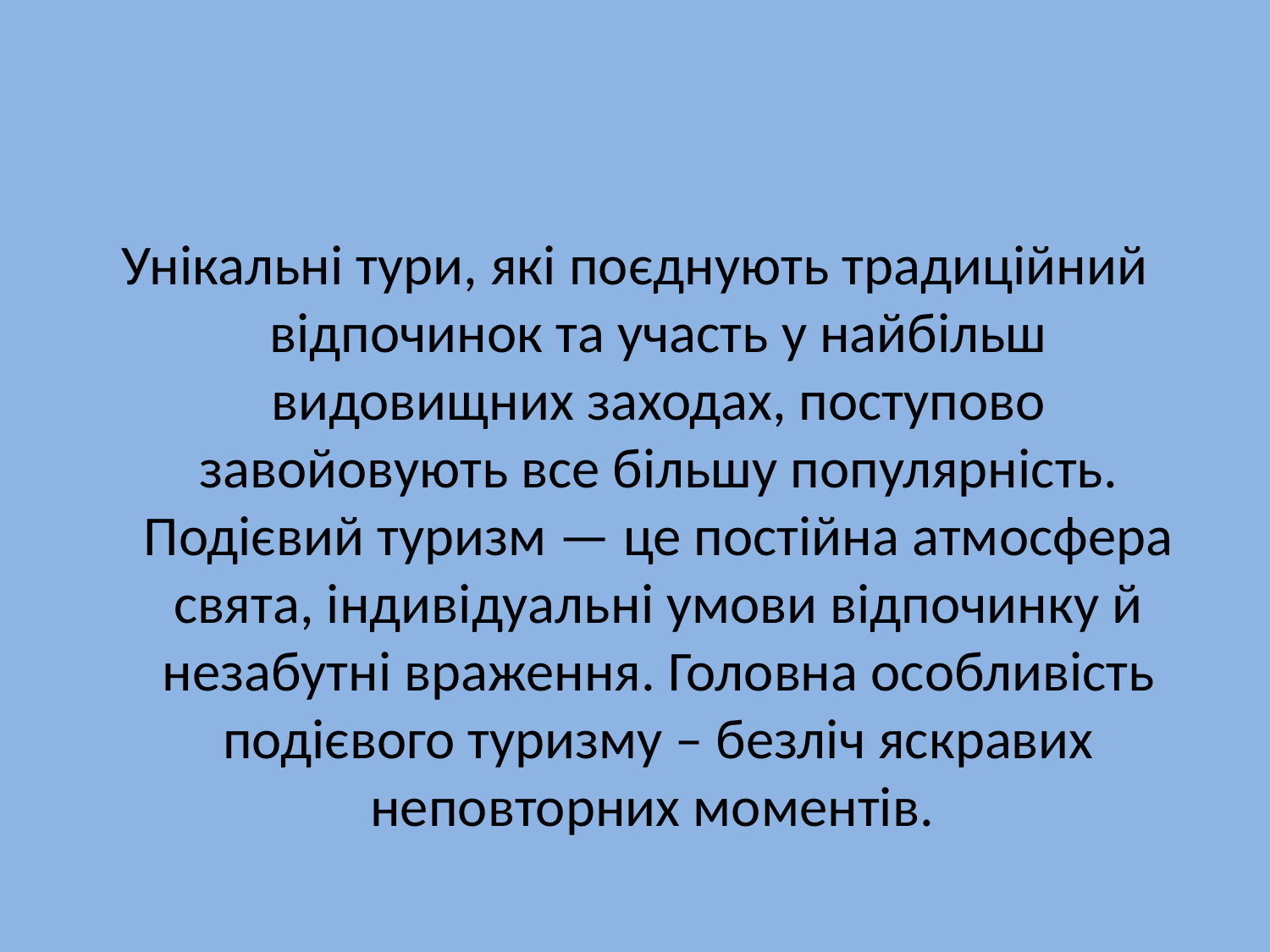

Унікальні тури, які поєднують традиційний відпочинок та участь у найбільш видовищних заходах, поступово завойовують все більшу популярність. Подієвий туризм — це постійна атмосфера свята, індивідуальні умови відпочинку й незабутні враження. Головна особливість подієвого туризму – безліч яскравих неповторних моментів.